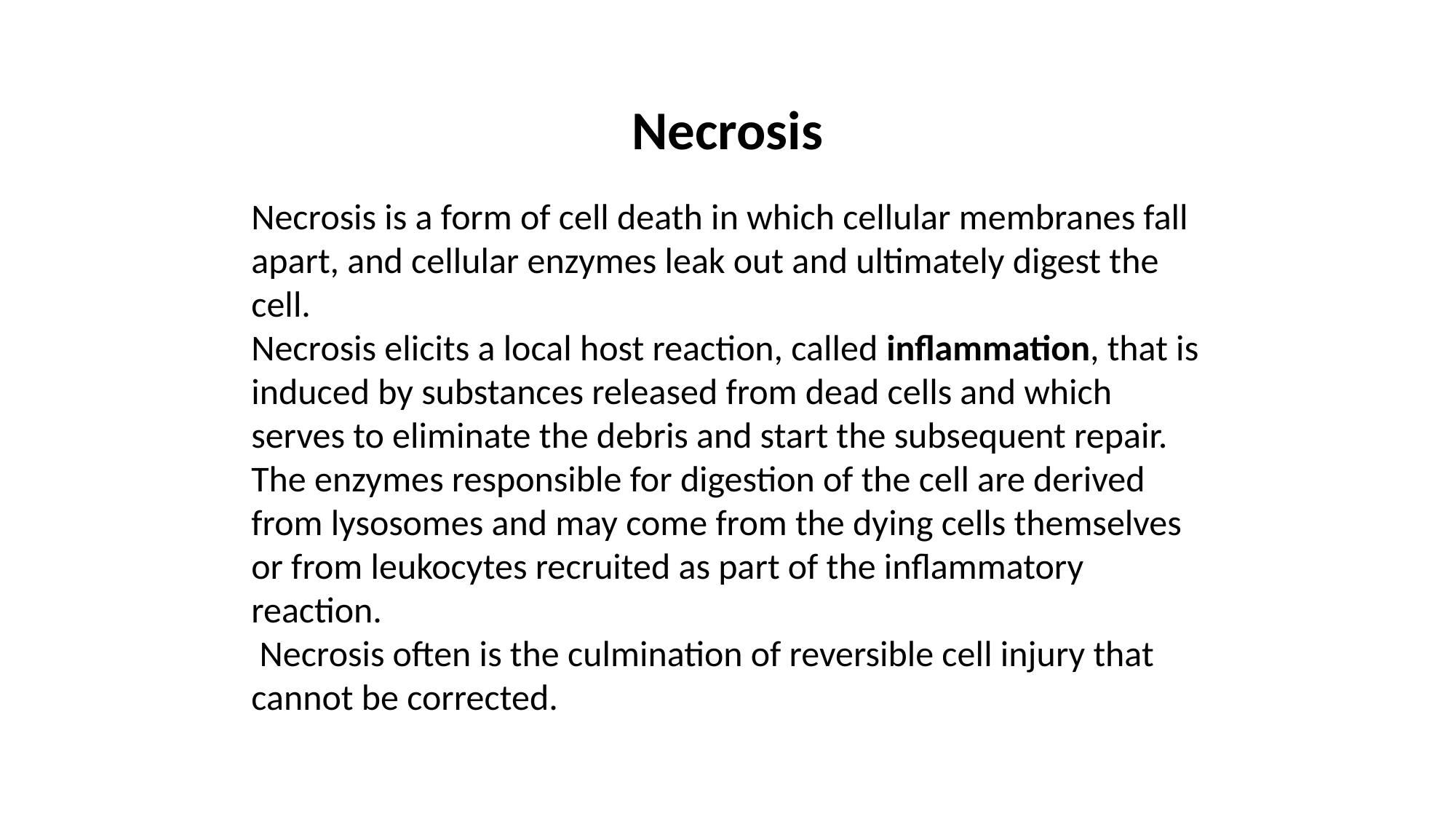

Necrosis

Necrosis is a form of cell death in which cellular membranes fall apart, and cellular enzymes leak out and ultimately digest the cell.
Necrosis elicits a local host reaction, called inflammation, that is induced by substances released from dead cells and which serves to eliminate the debris and start the subsequent repair. The enzymes responsible for digestion of the cell are derived from lysosomes and may come from the dying cells themselves or from leukocytes recruited as part of the inflammatory reaction.
 Necrosis often is the culmination of reversible cell injury that cannot be corrected.